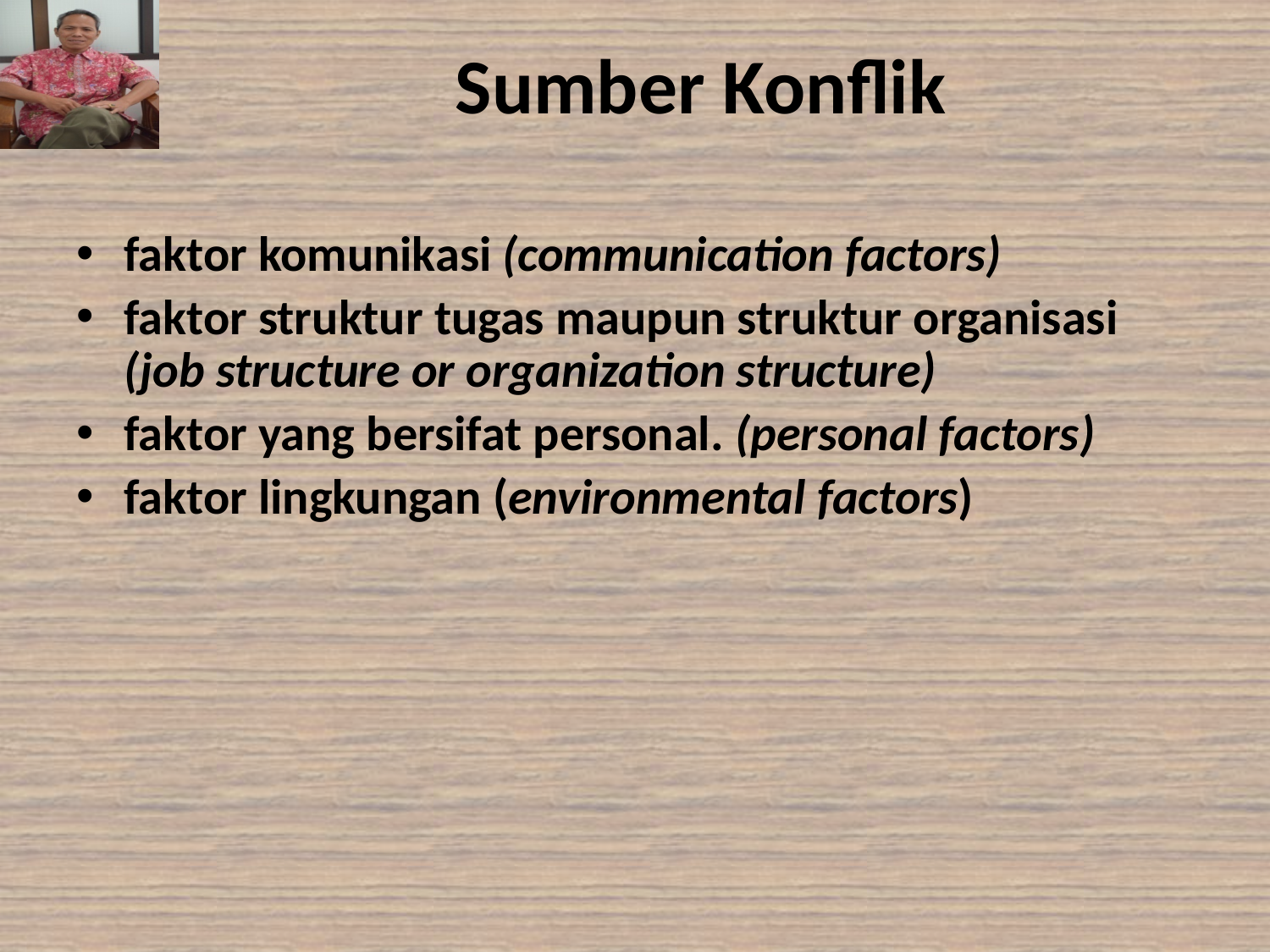

# Sumber Konflik
faktor komunikasi (communication factors)
faktor struktur tugas maupun struktur organisasi (job structure or organization structure)
faktor yang bersifat personal. (personal factors)
faktor lingkungan (environmental factors)